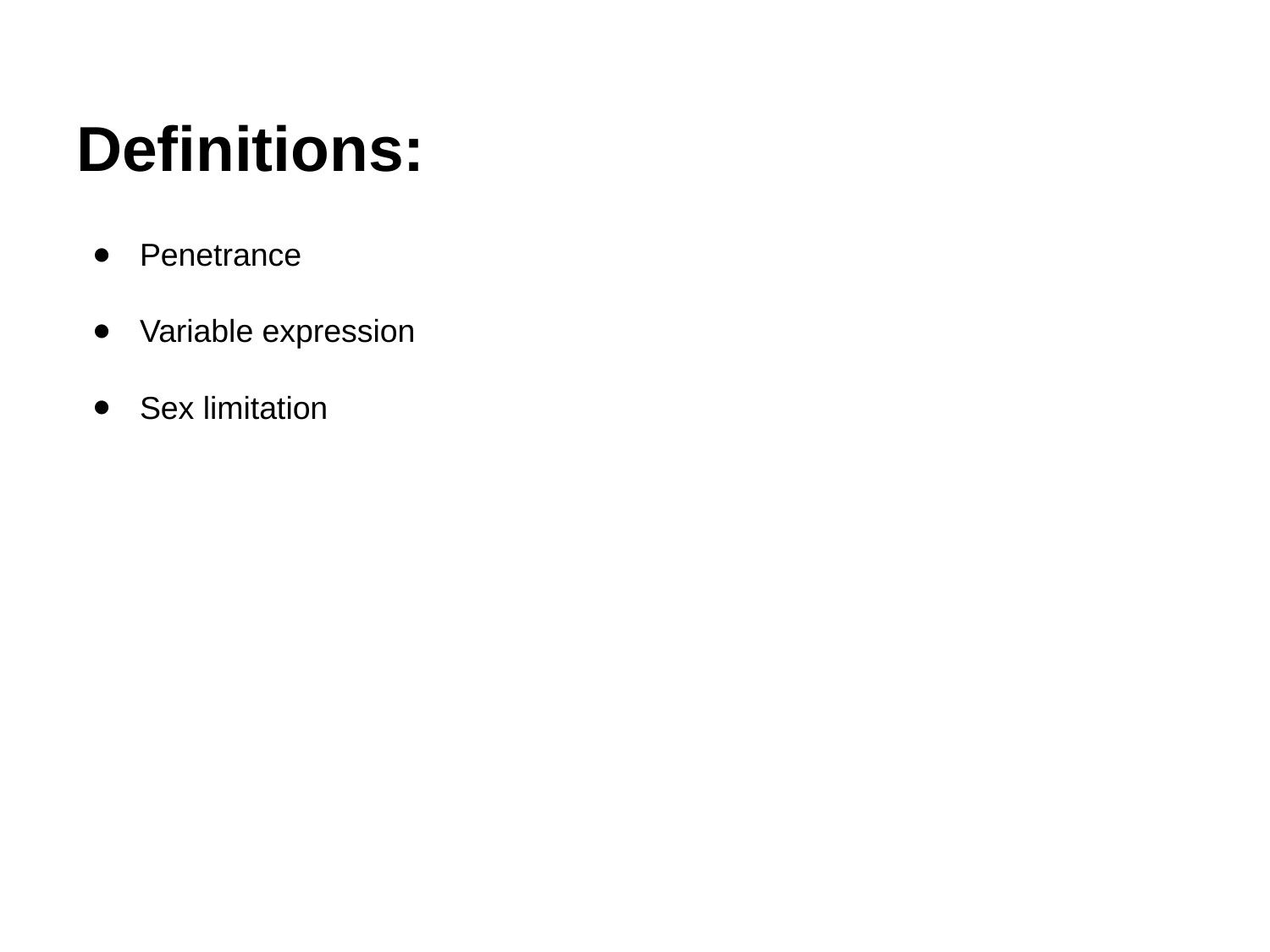

# Definitions:
Penetrance

Variable expression

Sex limitation